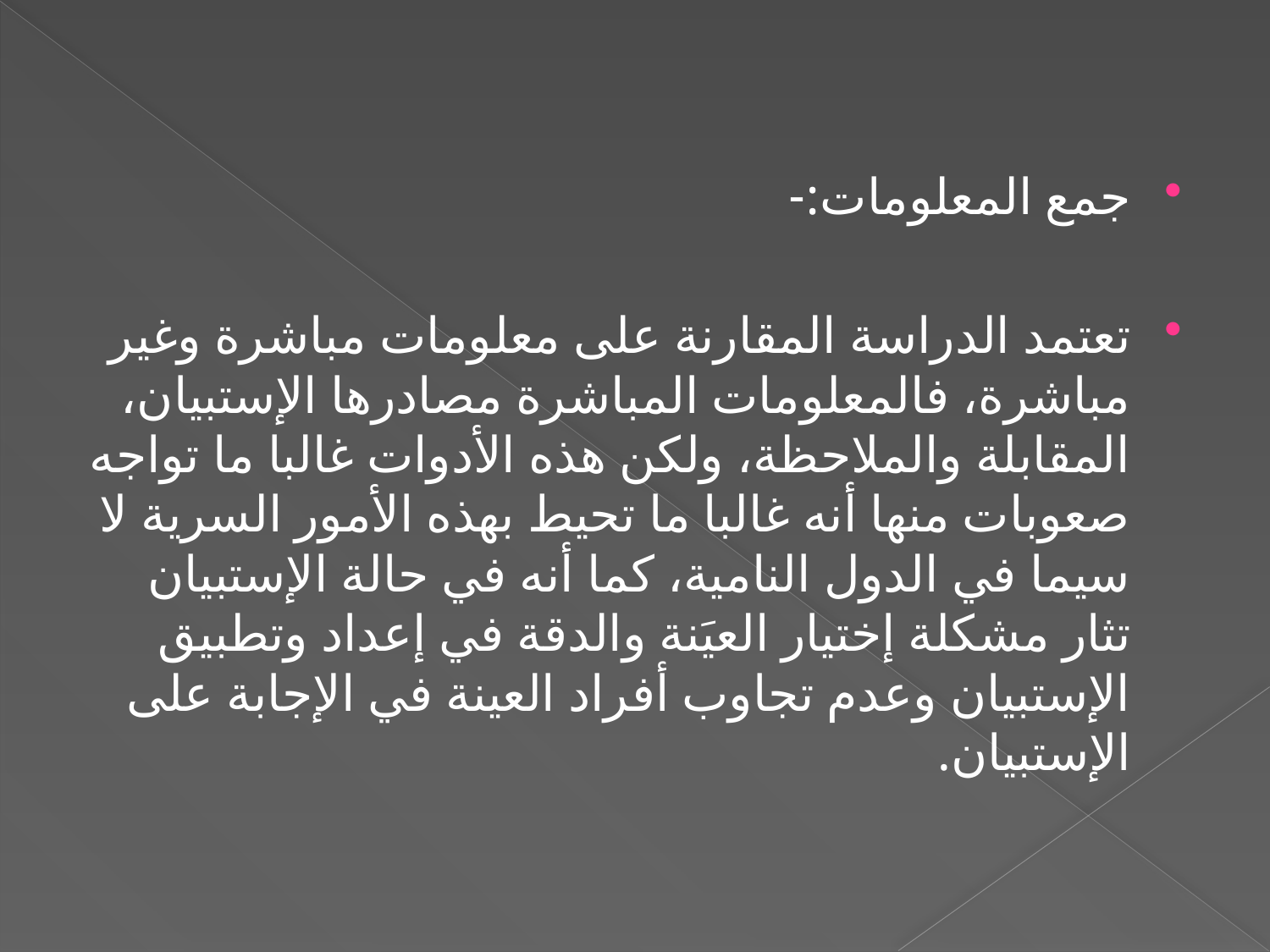

جمع المعلومات:-

تعتمد الدراسة المقارنة على معلومات مباشرة وغير مباشرة، فالمعلومات المباشرة مصادرها الإستبيان، المقابلة والملاحظة، ولكن هذه الأدوات غالبا ما تواجه صعوبات منها أنه غالبا ما تحيط بهذه الأمور السرية لا سيما في الدول النامية، كما أنه في حالة الإستبيان تثار مشكلة إختيار العيَنة والدقة في إعداد وتطبيق الإستبيان وعدم تجاوب أفراد العينة في الإجابة على الإستبيان.